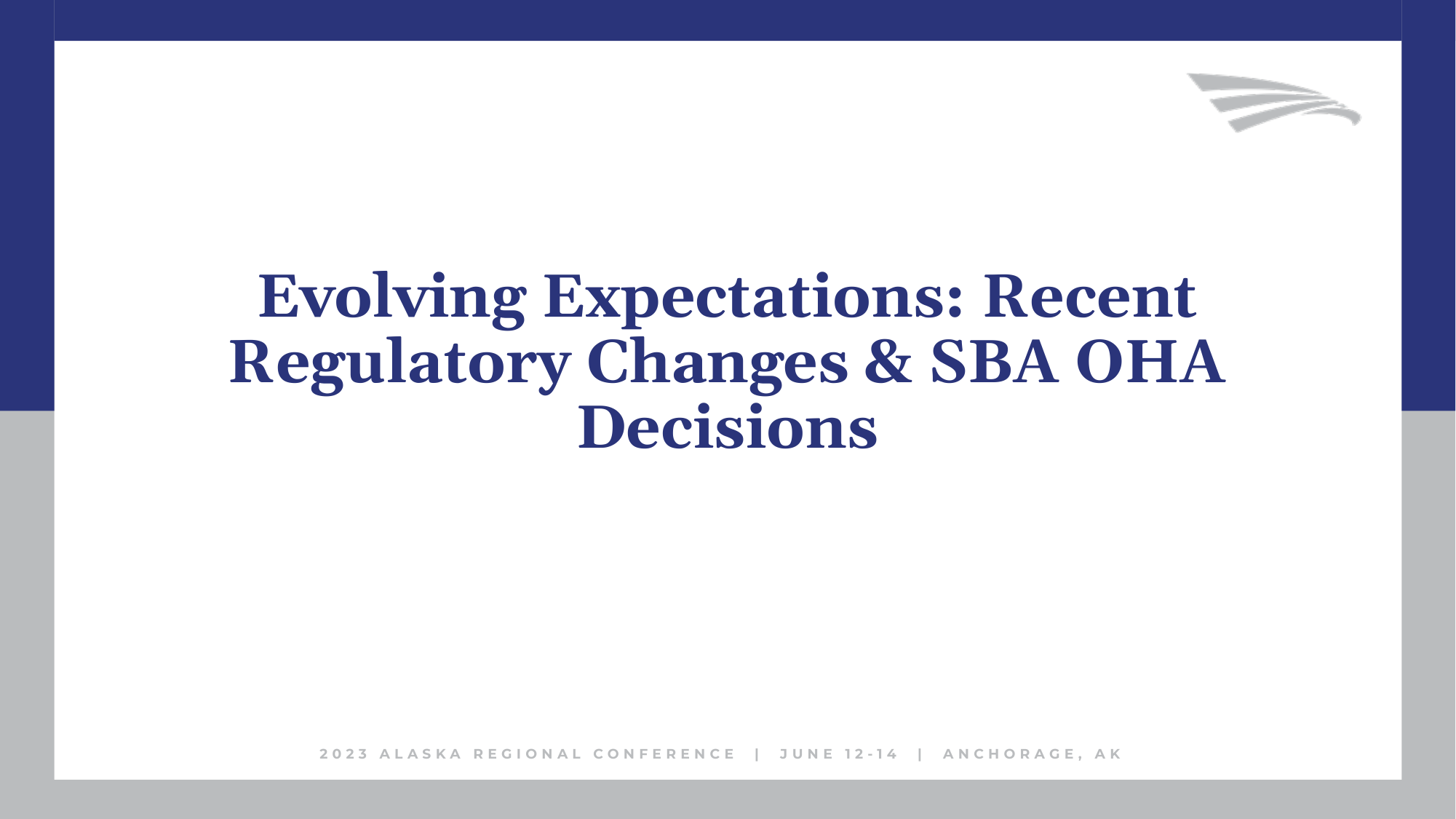

Evolving Expectations: Recent Regulatory Changes & SBA OHA Decisions